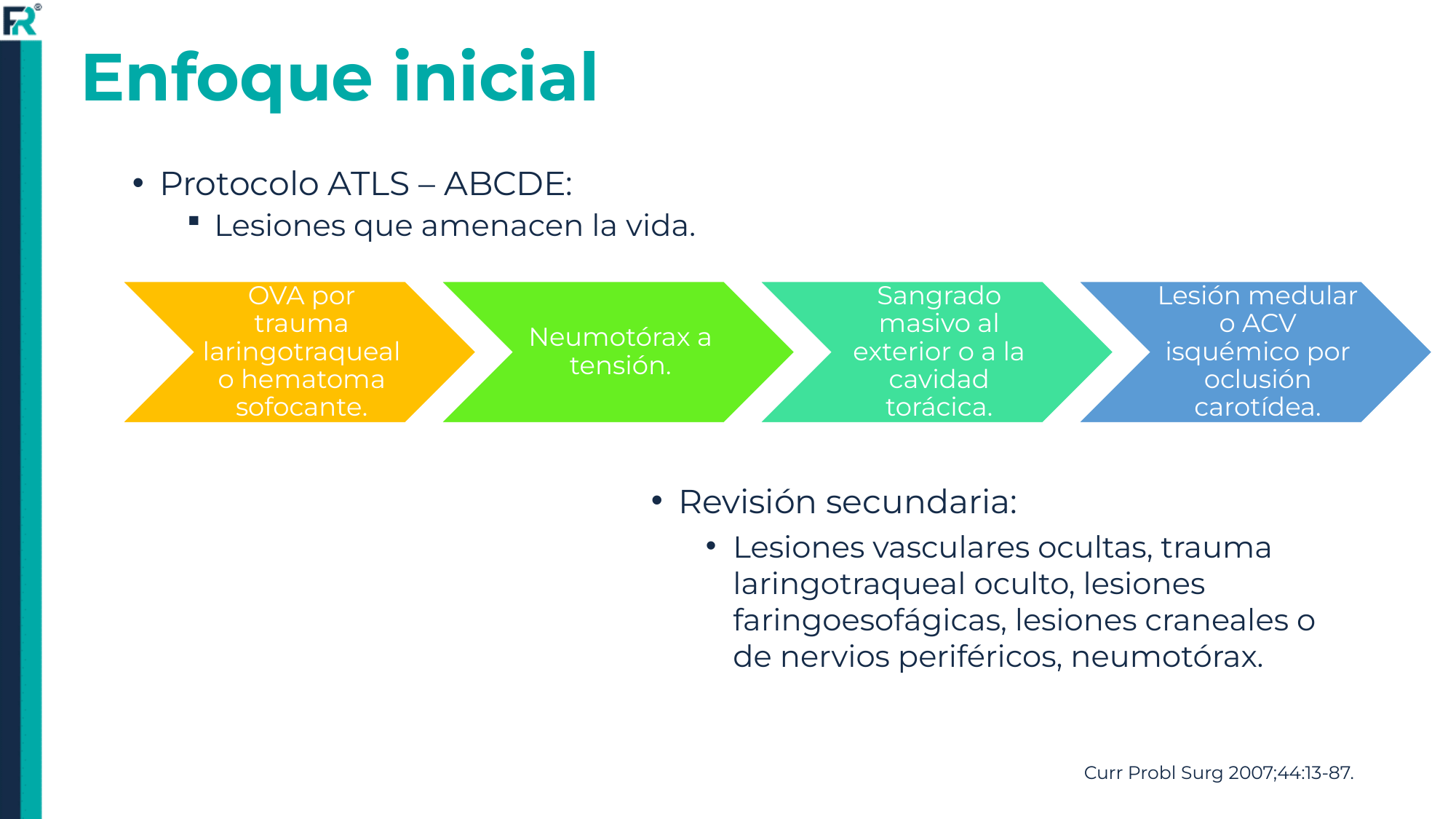

# Enfoque inicial
Protocolo ATLS – ABCDE:
Lesiones que amenacen la vida.

OVA por trauma laringotraqueal o hematoma sofocante.
Neumotórax a tensión.
Sangrado masivo al exterior o a la cavidad torácica.
Lesión medular o ACV isquémico por oclusión carotídea.

Revisión secundaria:
Lesiones vasculares ocultas, trauma laringotraqueal oculto, lesiones faringoesofágicas, lesiones craneales o de nervios periféricos, neumotórax.
Curr Probl Surg 2007;44:13-87.
Ann R Coll Surg Engl 2018; 100: 6–11